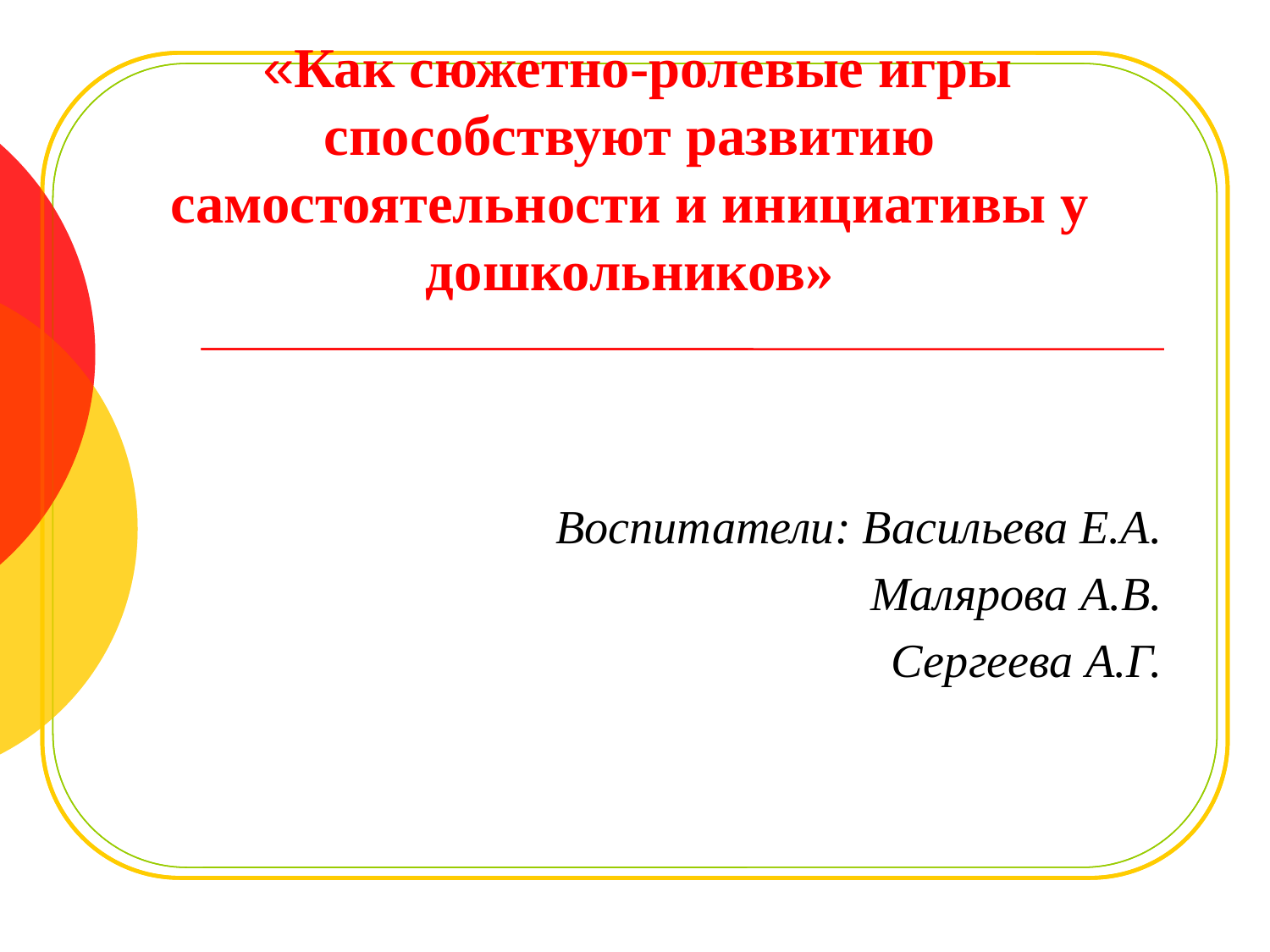

# «Как сюжетно-ролевые игры способствуют развитию самостоятельности и инициативы у дошкольников»

Воспитатели: Васильева Е.А.
Малярова А.В.
Сергеева А.Г.